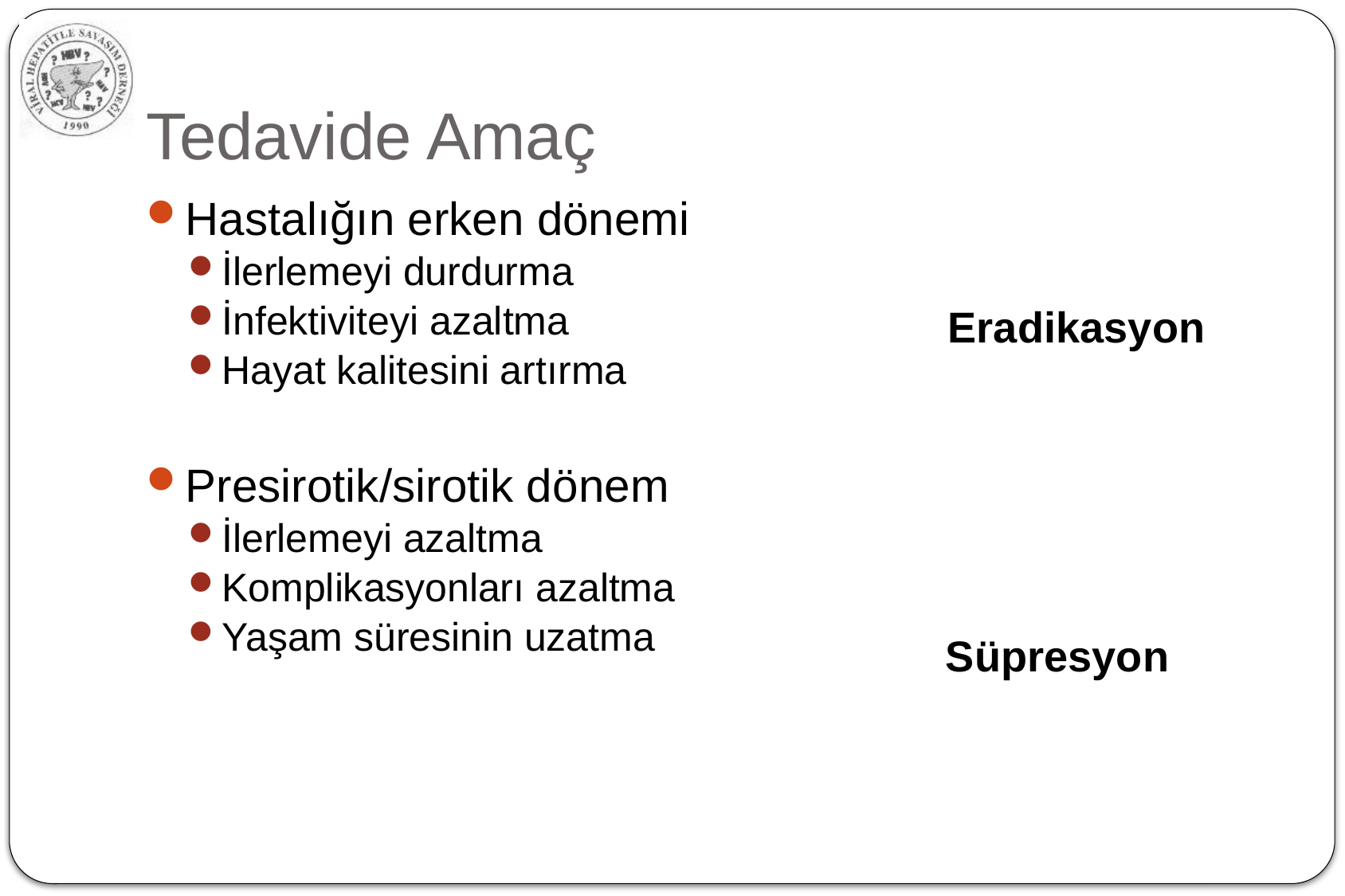

# Tedavide Amaç
Hastalığın erken dönemi
İlerlemeyi durdurma
İnfektiviteyi azaltma
Hayat kalitesini artırma

Presirotik/sirotik dönem
İlerlemeyi azaltma
Komplikasyonları azaltma
Yaşam süresinin uzatma

Eradikasyon

Süpresyon